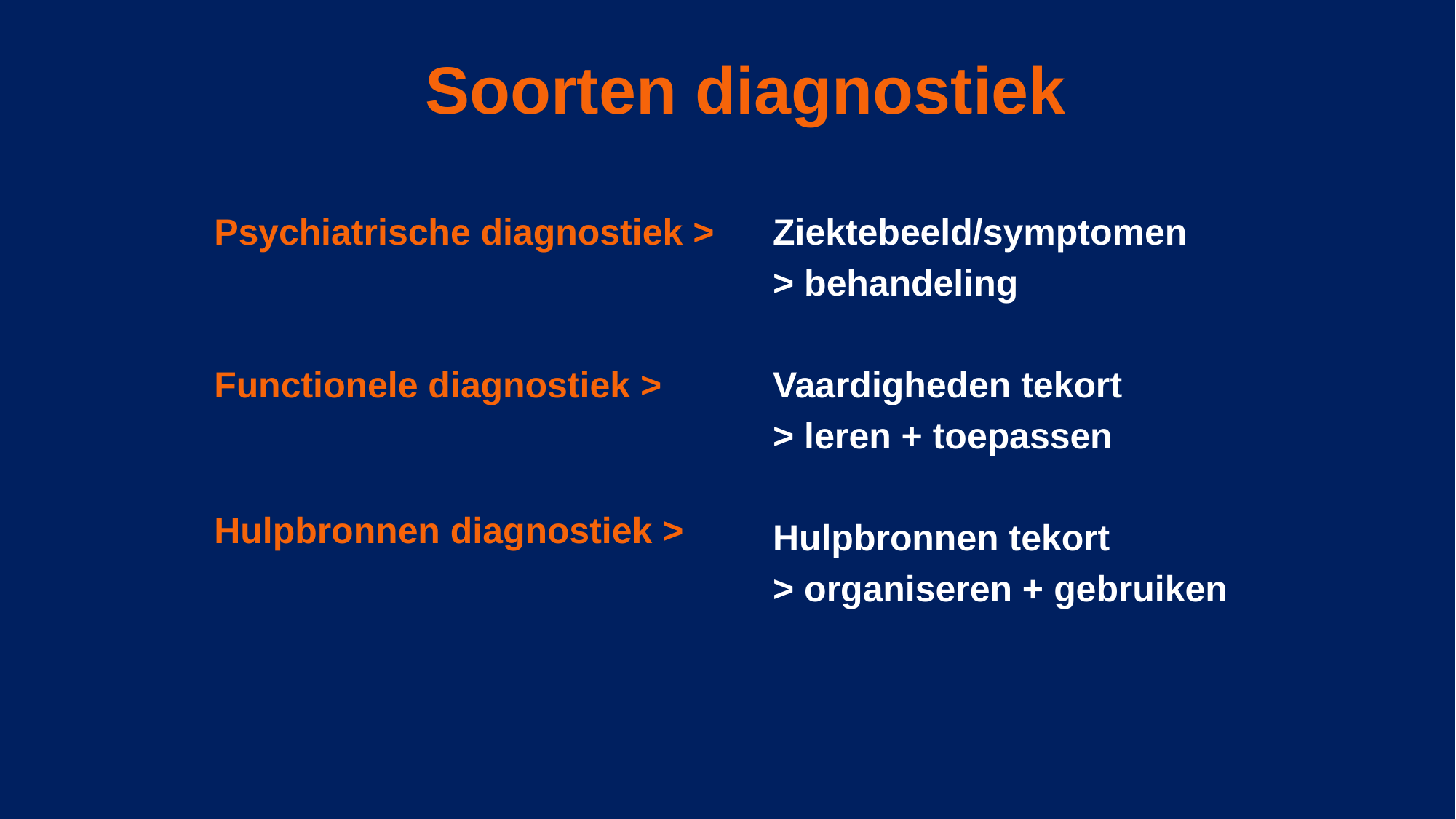

# Soorten diagnostiek
Psychiatrische diagnostiek >

Functionele diagnostiek >

Hulpbronnen diagnostiek >

Ziektebeeld/symptomen
> behandeling

Vaardigheden tekort
> leren + toepassen

Hulpbronnen tekort
> organiseren + gebruiken